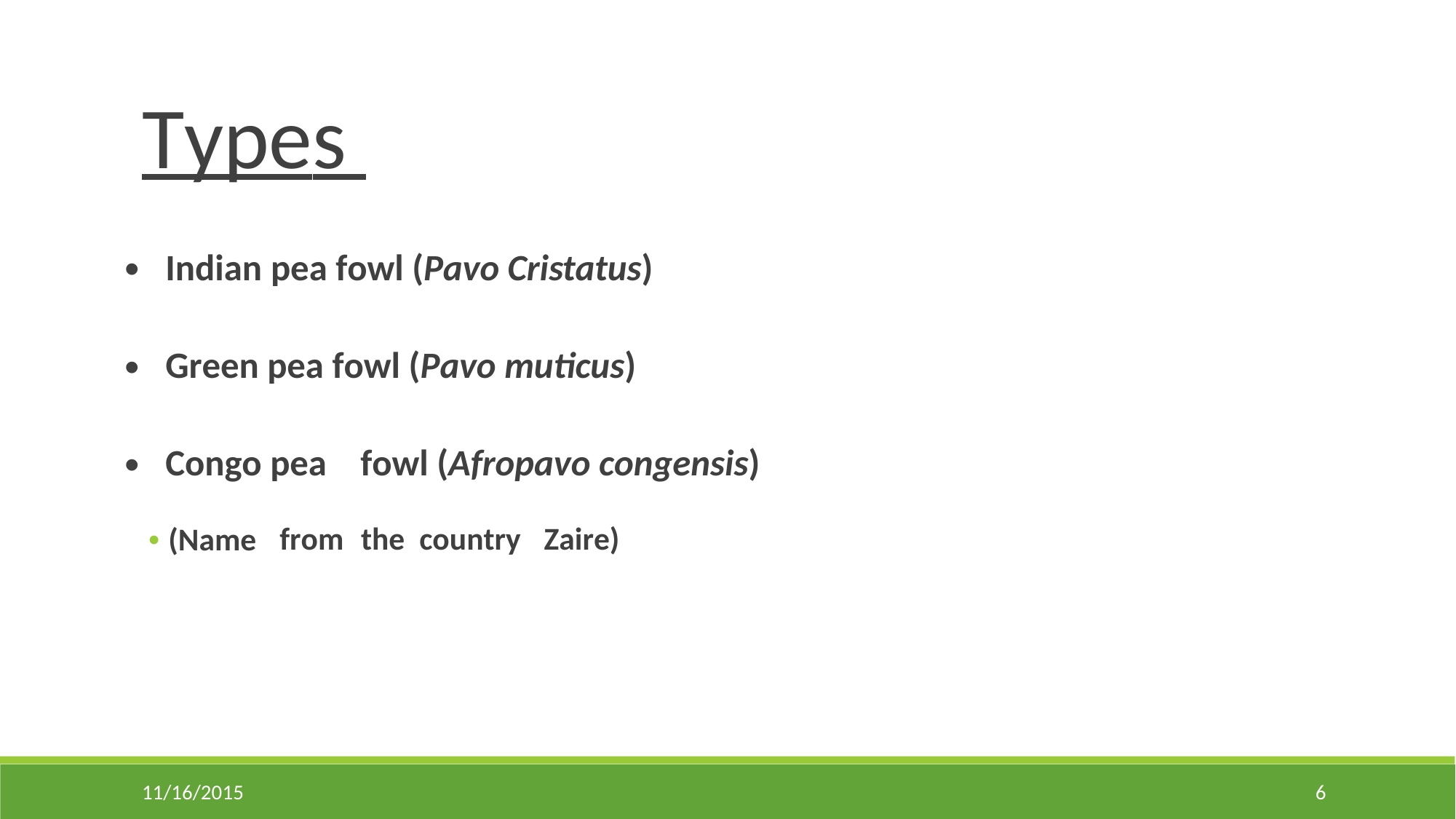

Types

•
Indian pea fowl (Pavo Cristatus)
•
Green pea fowl (Pavo muticus)
•
Congo pea
fowl (Afropavo congensis)
• (Name
from
the
country
Zaire)

11/16/2015
6